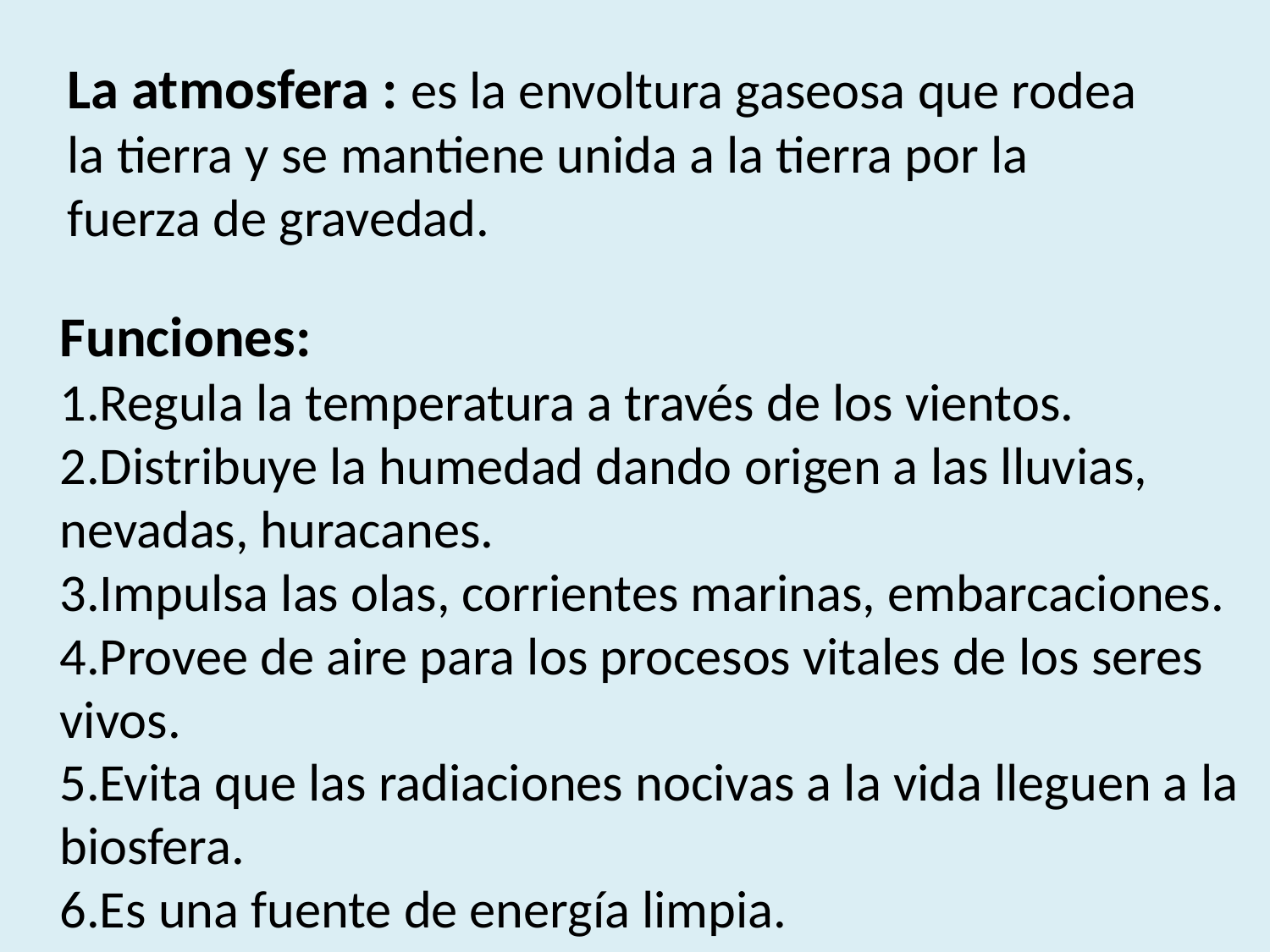

La atmosfera : es la envoltura gaseosa que rodea la tierra y se mantiene unida a la tierra por la fuerza de gravedad.
Funciones:
1.Regula la temperatura a través de los vientos.
2.Distribuye la humedad dando origen a las lluvias,
nevadas, huracanes.
3.Impulsa las olas, corrientes marinas, embarcaciones.
4.Provee de aire para los procesos vitales de los seres
vivos.
5.Evita que las radiaciones nocivas a la vida lleguen a la
biosfera.
6.Es una fuente de energía limpia.